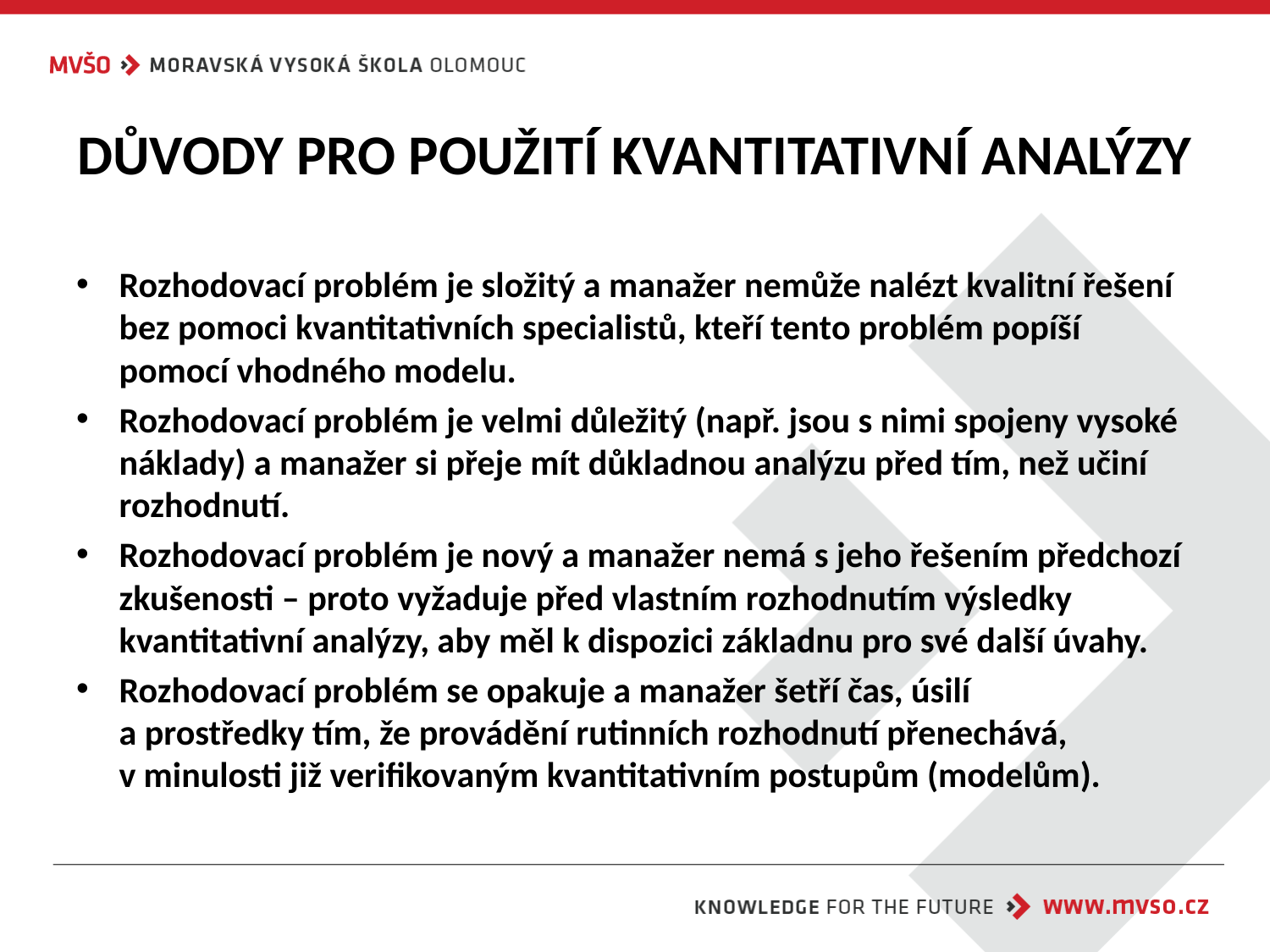

# DŮVODY PRO POUŽITÍ KVANTITATIVNÍ ANALÝZY
Rozhodovací problém je složitý a manažer nemůže nalézt kvalitní řešení bez pomoci kvantitativních specialistů, kteří tento problém popíší pomocí vhodného modelu.
Rozhodovací problém je velmi důležitý (např. jsou s nimi spojeny vysoké náklady) a manažer si přeje mít důkladnou analýzu před tím, než učiní rozhodnutí.
Rozhodovací problém je nový a manažer nemá s jeho řešením předchozí zkušenosti – proto vyžaduje před vlastním rozhodnutím výsledky kvantitativní analýzy, aby měl k dispozici základnu pro své další úvahy.
Rozhodovací problém se opakuje a manažer šetří čas, úsilí
a prostředky tím, že provádění rutinních rozhodnutí přenechává,
v minulosti již verifikovaným kvantitativním postupům (modelům).